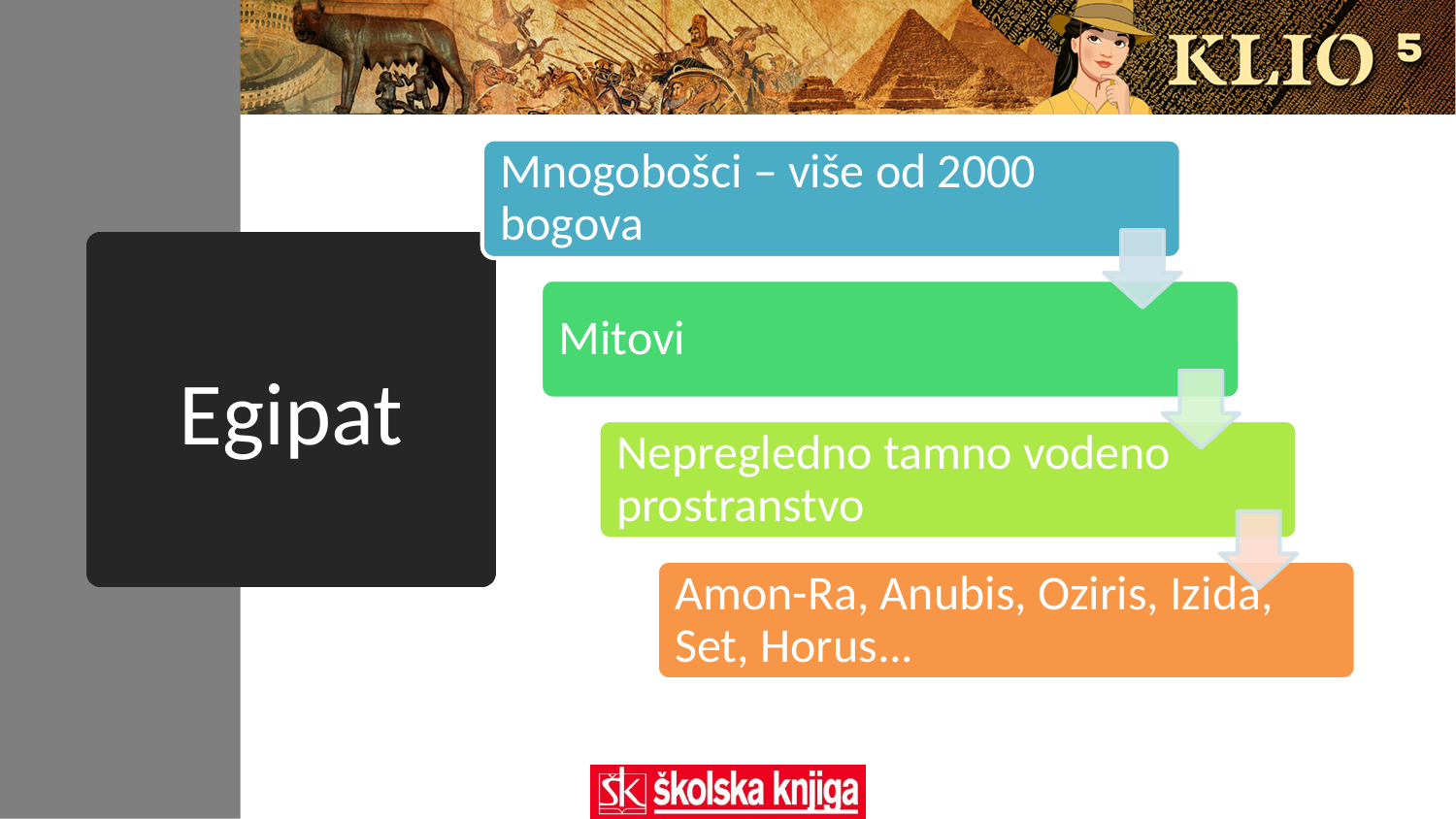

Mnogobošci – više od 2000 bogova
Mitovi
Nepregledno tamno vodeno prostranstvo
Amon-Ra, Anubis, Oziris, Izida, Set, Horus...

# Egipat